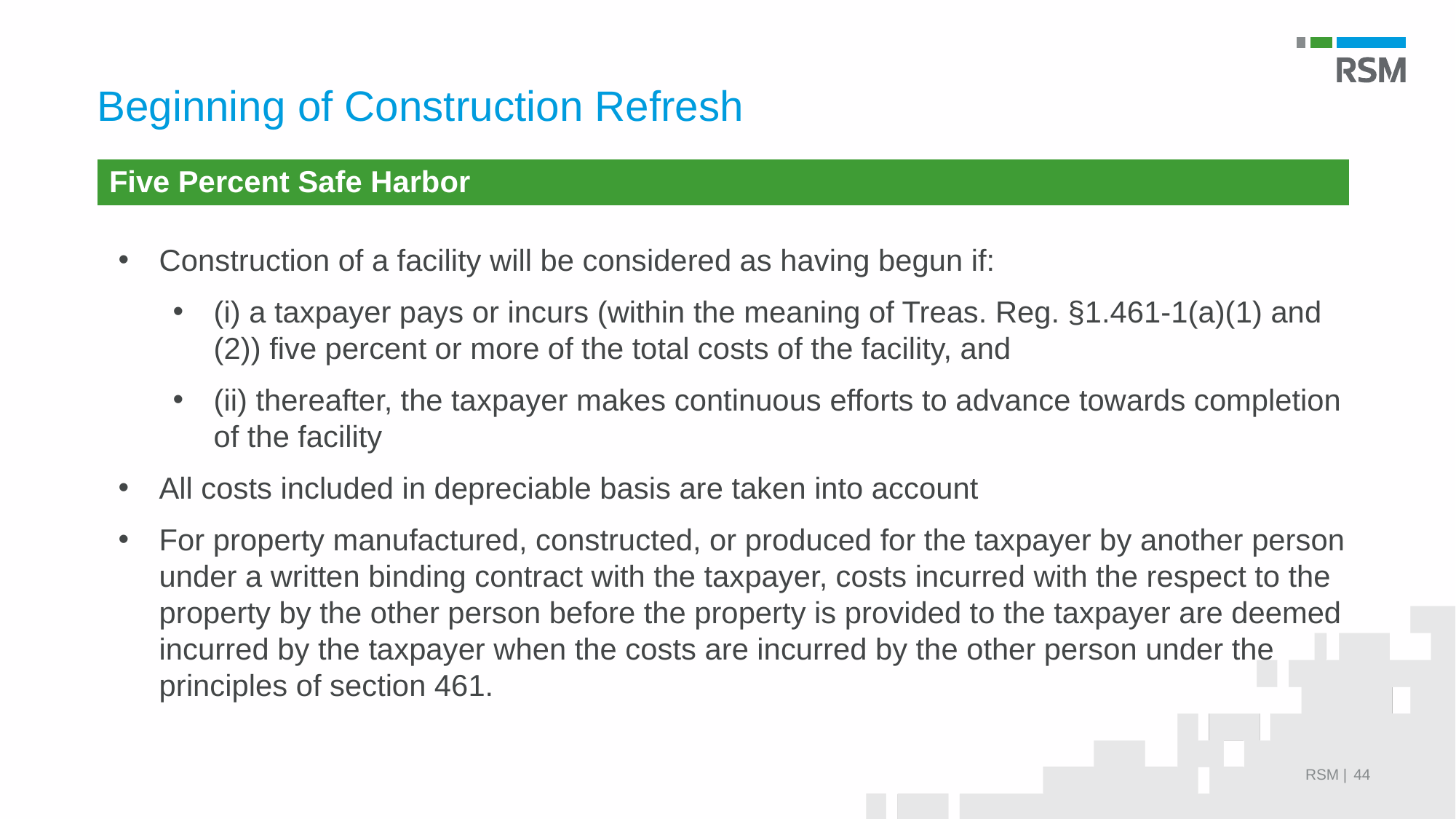

# Beginning of Construction Refresh
| Five Percent Safe Harbor |
| --- |

Construction of a facility will be considered as having begun if:
(i) a taxpayer pays or incurs (within the meaning of Treas. Reg. §1.461-1(a)(1) and (2)) five percent or more of the total costs of the facility, and
(ii) thereafter, the taxpayer makes continuous efforts to advance towards completion of the facility
All costs included in depreciable basis are taken into account
For property manufactured, constructed, or produced for the taxpayer by another person under a written binding contract with the taxpayer, costs incurred with the respect to the property by the other person before the property is provided to the taxpayer are deemed incurred by the taxpayer when the costs are incurred by the other person under the principles of section 461.

RSM |
44